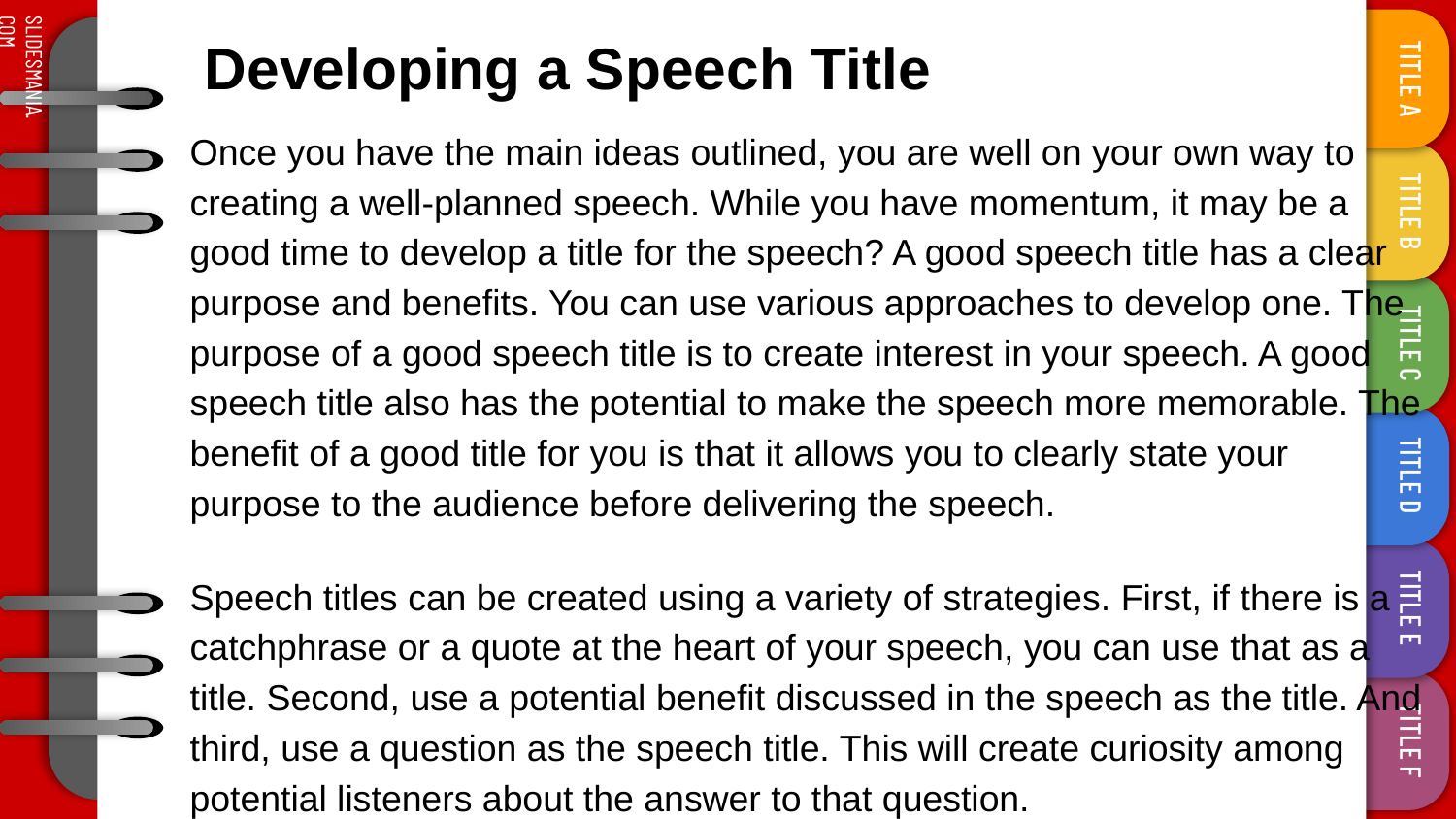

# Developing a Speech Title
Once you have the main ideas outlined, you are well on your own way to creating a well-planned speech. While you have momentum, it may be a good time to develop a title for the speech? A good speech title has a clear purpose and benefits. You can use various approaches to develop one. The purpose of a good speech title is to create interest in your speech. A good speech title also has the potential to make the speech more memorable. The benefit of a good title for you is that it allows you to clearly state your purpose to the audience before delivering the speech.
Speech titles can be created using a variety of strategies. First, if there is a catchphrase or a quote at the heart of your speech, you can use that as a title. Second, use a potential benefit discussed in the speech as the title. And third, use a question as the speech title. This will create curiosity among potential listeners about the answer to that question.